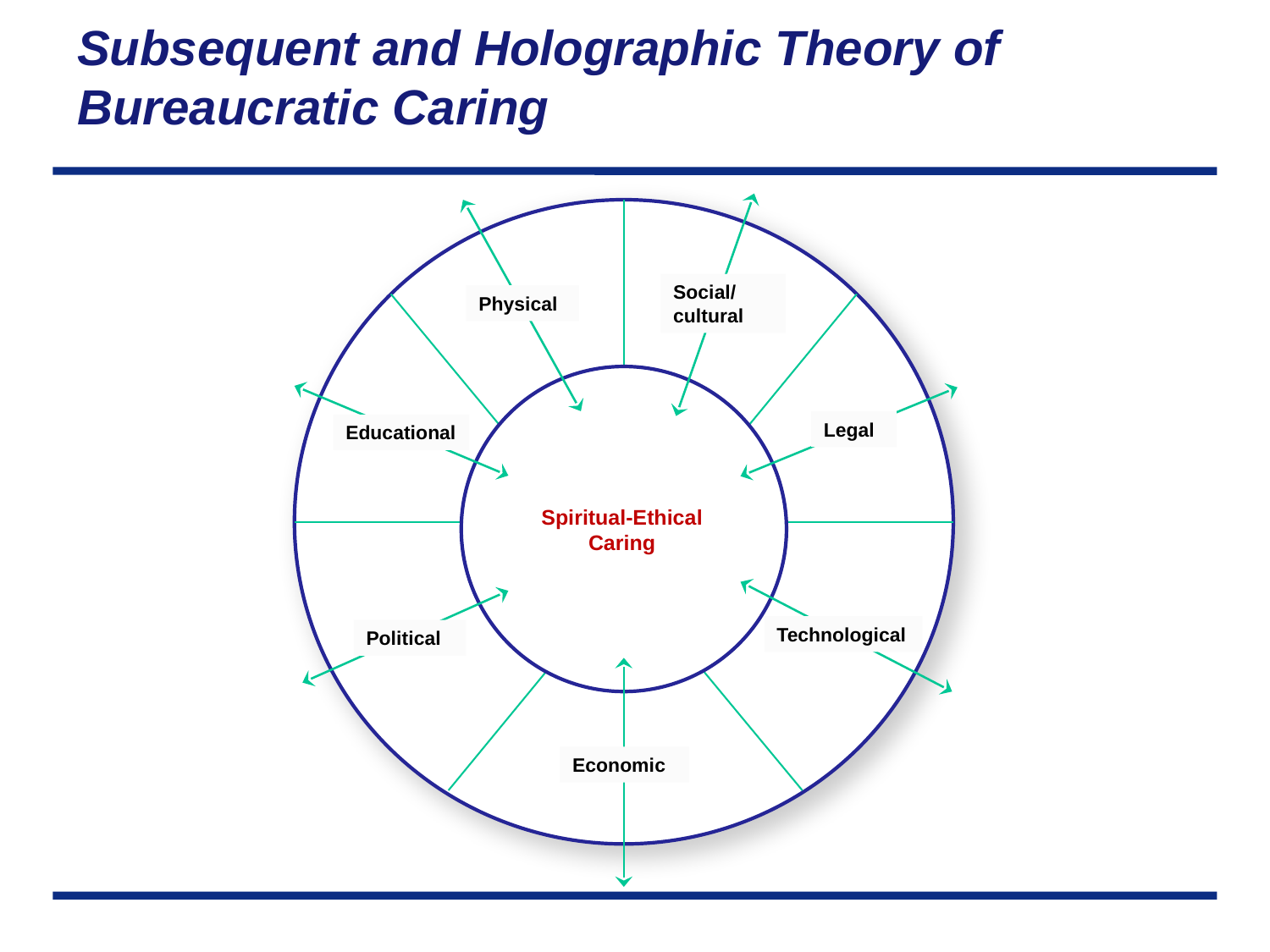

Subsequent and Holographic Theory of Bureaucratic Caring
%
Social/
cultural
Physical

Legal
Educational
Spiritual-Ethical Caring
Technological
Political
Economic